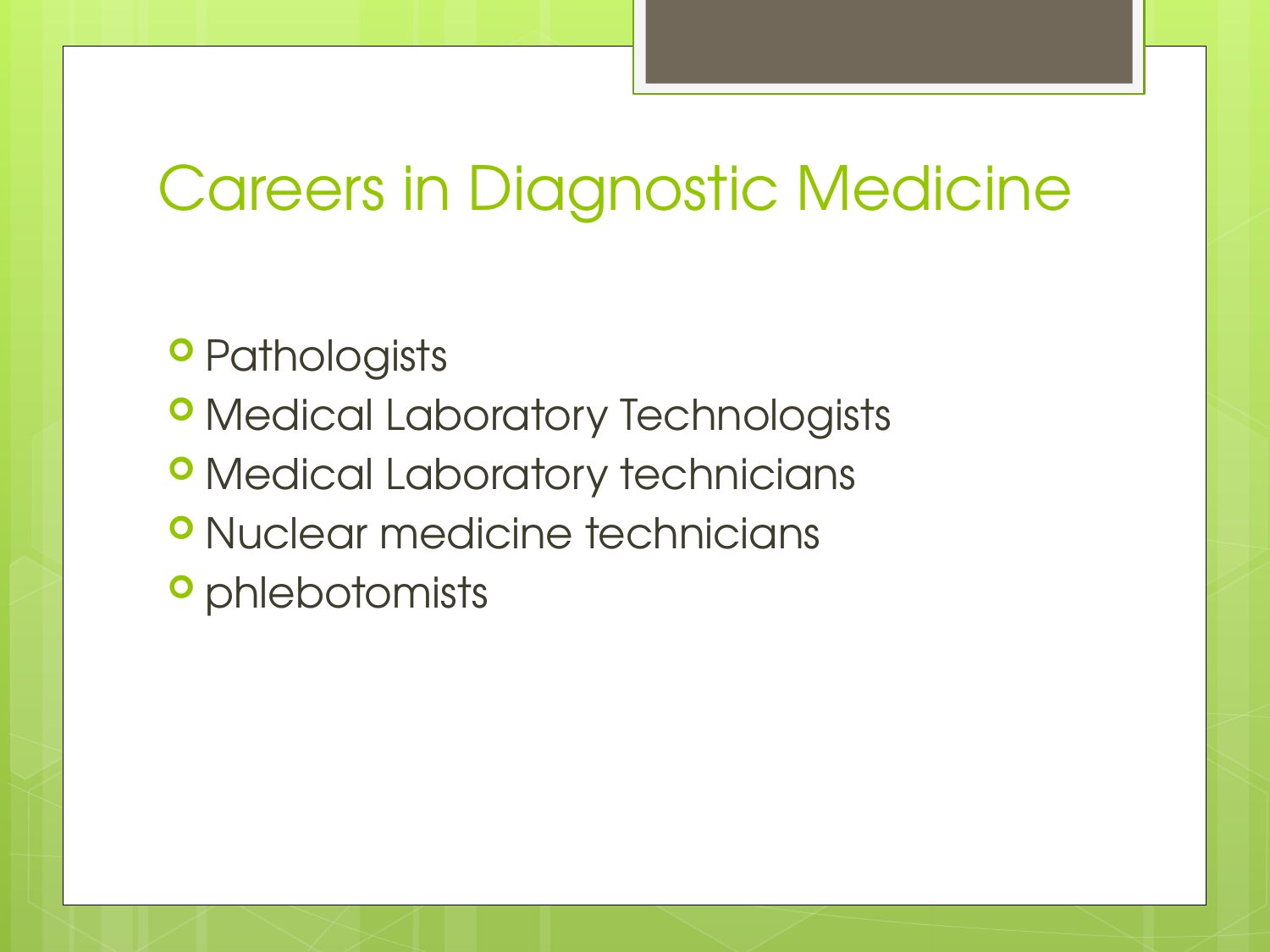

# Careers in Diagnostic Medicine
Pathologists
Medical Laboratory Technologists
Medical Laboratory technicians
Nuclear medicine technicians
phlebotomists